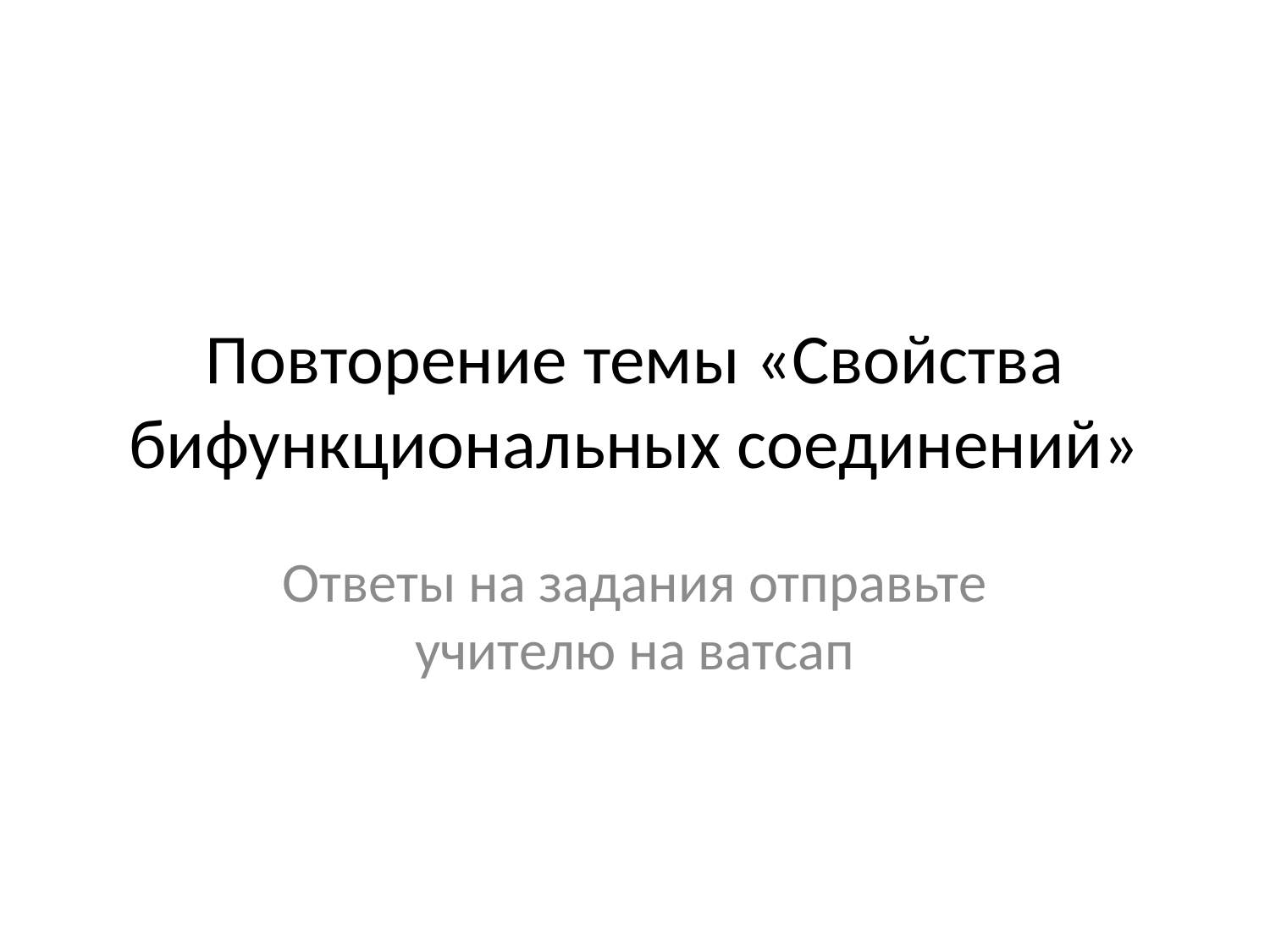

# Повторение темы «Свойства бифункциональных соединений»
Ответы на задания отправьте учителю на ватсап